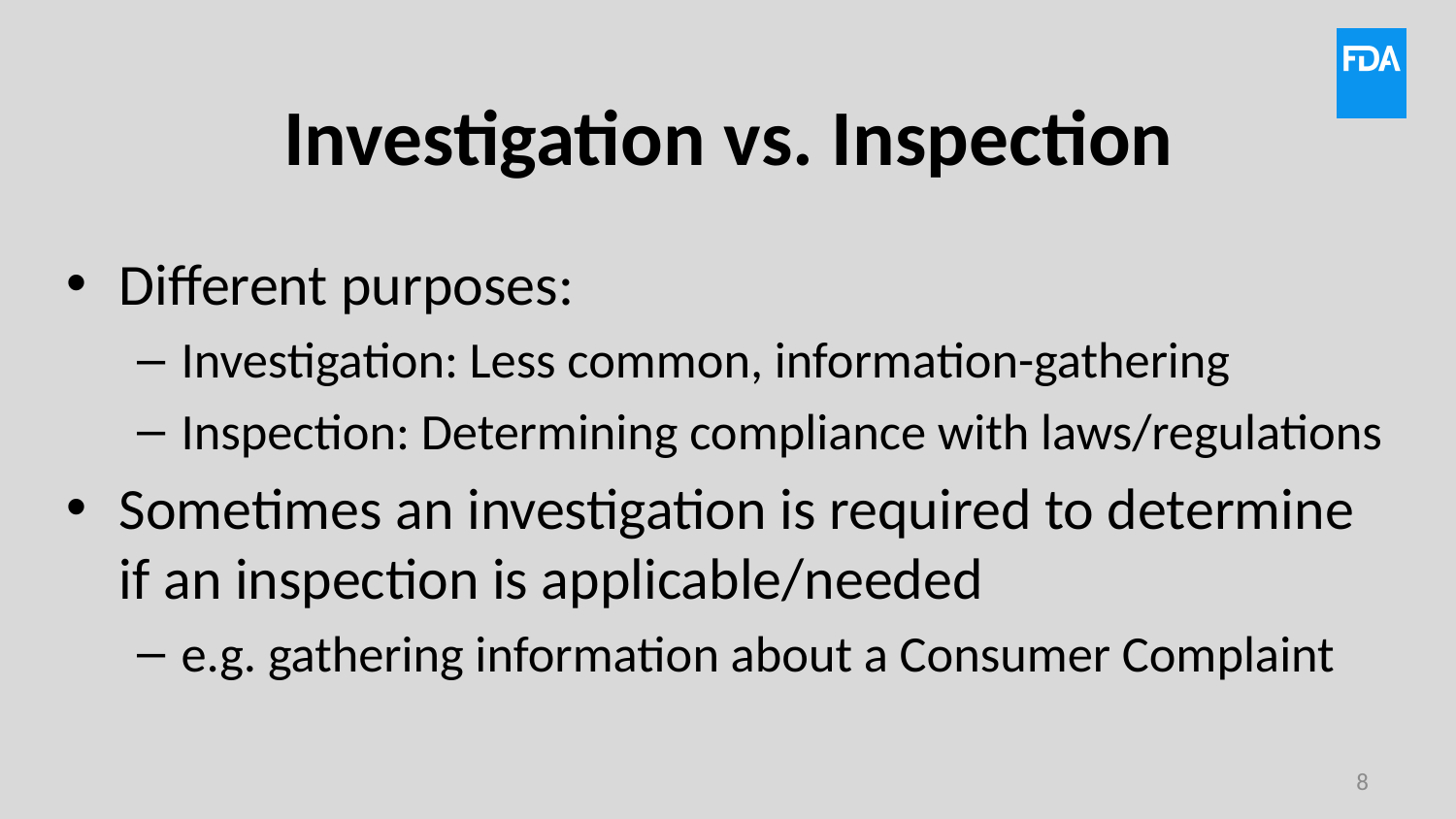

# Investigation vs. Inspection
Different purposes:
Investigation: Less common, information-gathering
Inspection: Determining compliance with laws/regulations
Sometimes an investigation is required to determine if an inspection is applicable/needed
e.g. gathering information about a Consumer Complaint

8